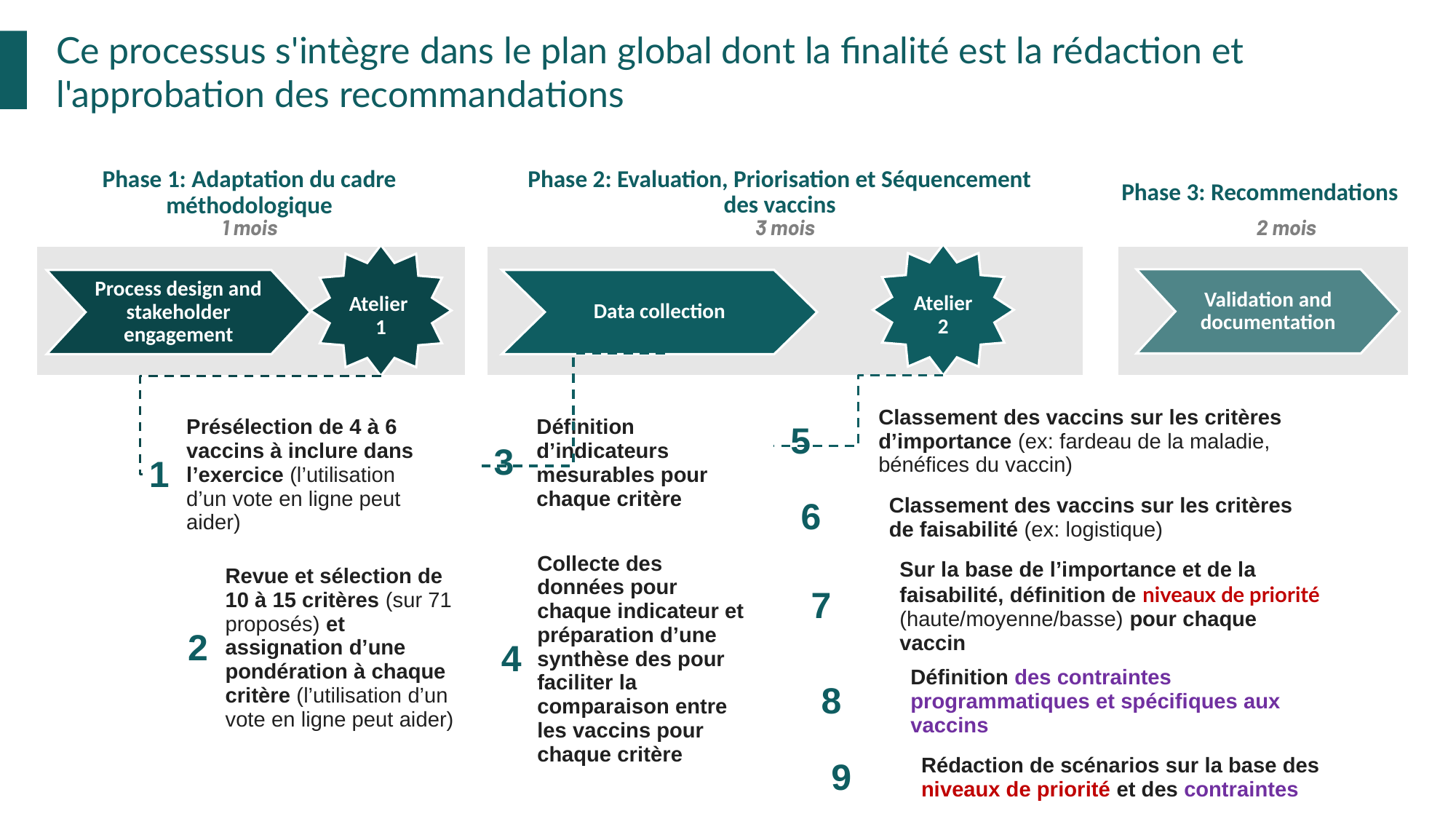

Ce processus s'intègre dans le plan global dont la finalité est la rédaction et  l'approbation des recommandations

Phase 2: Evaluation, Priorisation et Séquencement des vaccins
Phase 3: Recommendations
Phase 1: Adaptation du cadre méthodologique
1 mois
3 mois
2 mois

Atelier
2

Atelier
1

Validation and documentation
Data collection
Process design and stakeholder engagement

| 5 | Classement des vaccins sur les critères d’importance (ex: fardeau de la maladie, bénéfices du vaccin) |
| --- | --- |
| 6 | Classement des vaccins sur les critères de faisabilité (ex: logistique) |
| 7 | Sur la base de l’importance et de la faisabilité, définition de niveaux de priorité (haute/moyenne/basse) pour chaque vaccin |
| 8 | Définition des contraintes programmatiques et spécifiques aux vaccins |
| 9 | Rédaction de scénarios sur la base des niveaux de priorité et des contraintes |
| 1 | Présélection de 4 à 6 vaccins à inclure dans l’exercice (l’utilisation d’un vote en ligne peut aider) |
| --- | --- |
| 3 | Définition d’indicateurs mesurables pour chaque critère |
| --- | --- |

| 4 | Collecte des données pour chaque indicateur et préparation d’une synthèse des pour faciliter la comparaison entre les vaccins pour chaque critère |
| --- | --- |
| 2 | Revue et sélection de 10 à 15 critères (sur 71 proposés) et assignation d’une pondération à chaque critère (l’utilisation d’un vote en ligne peut aider) |
| --- | --- |